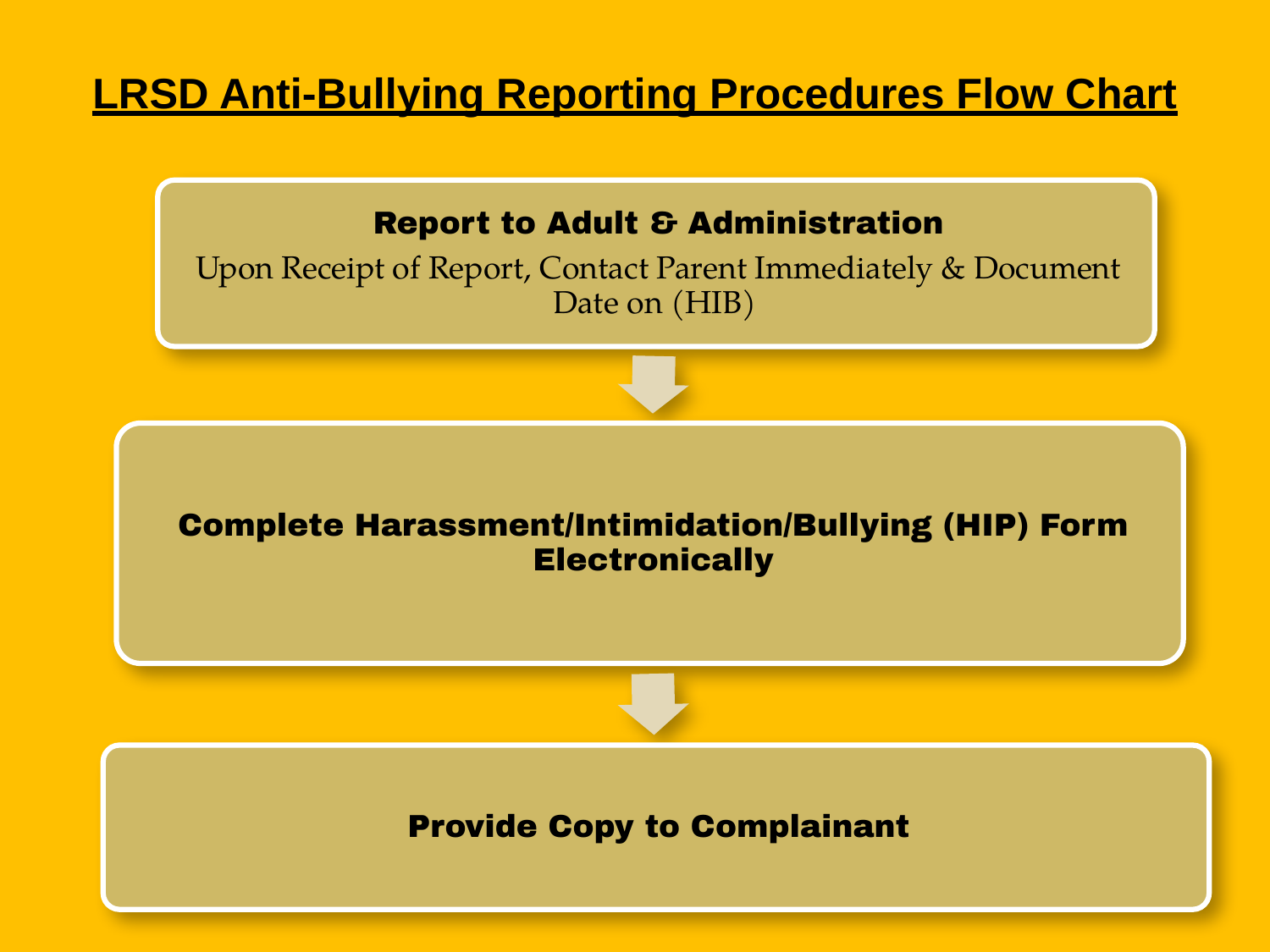

# LRSD Anti-Bullying Reporting Procedures Flow Chart
Report to Adult & Administration
Upon Receipt of Report, Contact Parent Immediately & Document Date on (HIB)

Complete Harassment/Intimidation/Bullying (HIP) Form Electronically

Provide Copy to Complainant